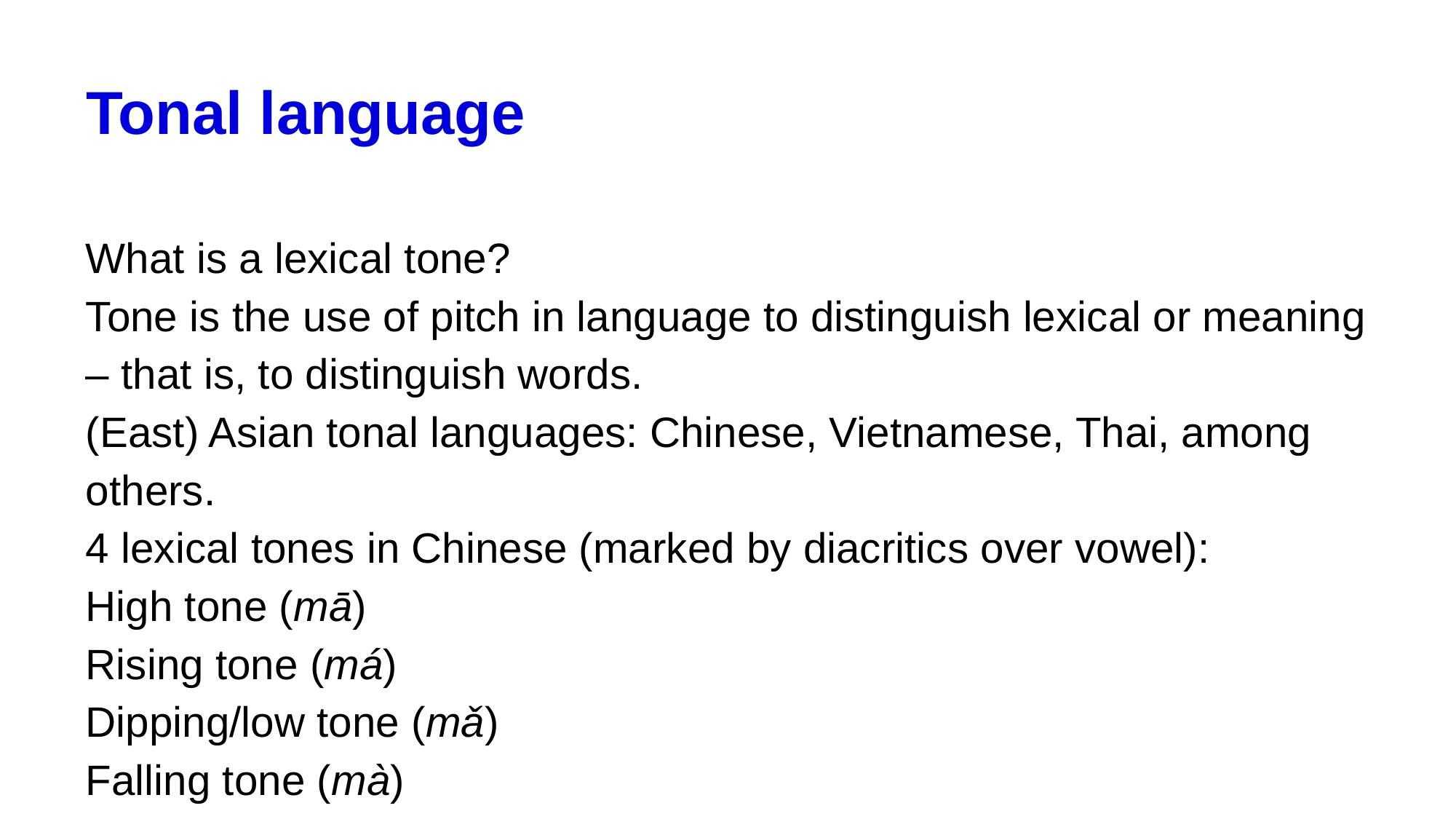

# Tonal language
What is a lexical tone?
Tone is the use of pitch in language to distinguish lexical or meaning – that is, to distinguish words.
(East) Asian tonal languages: Chinese, Vietnamese, Thai, among others.
4 lexical tones in Chinese (marked by diacritics over vowel):
High tone (mā)
Rising tone (má)
Dipping/low tone (mǎ)
Falling tone (mà)